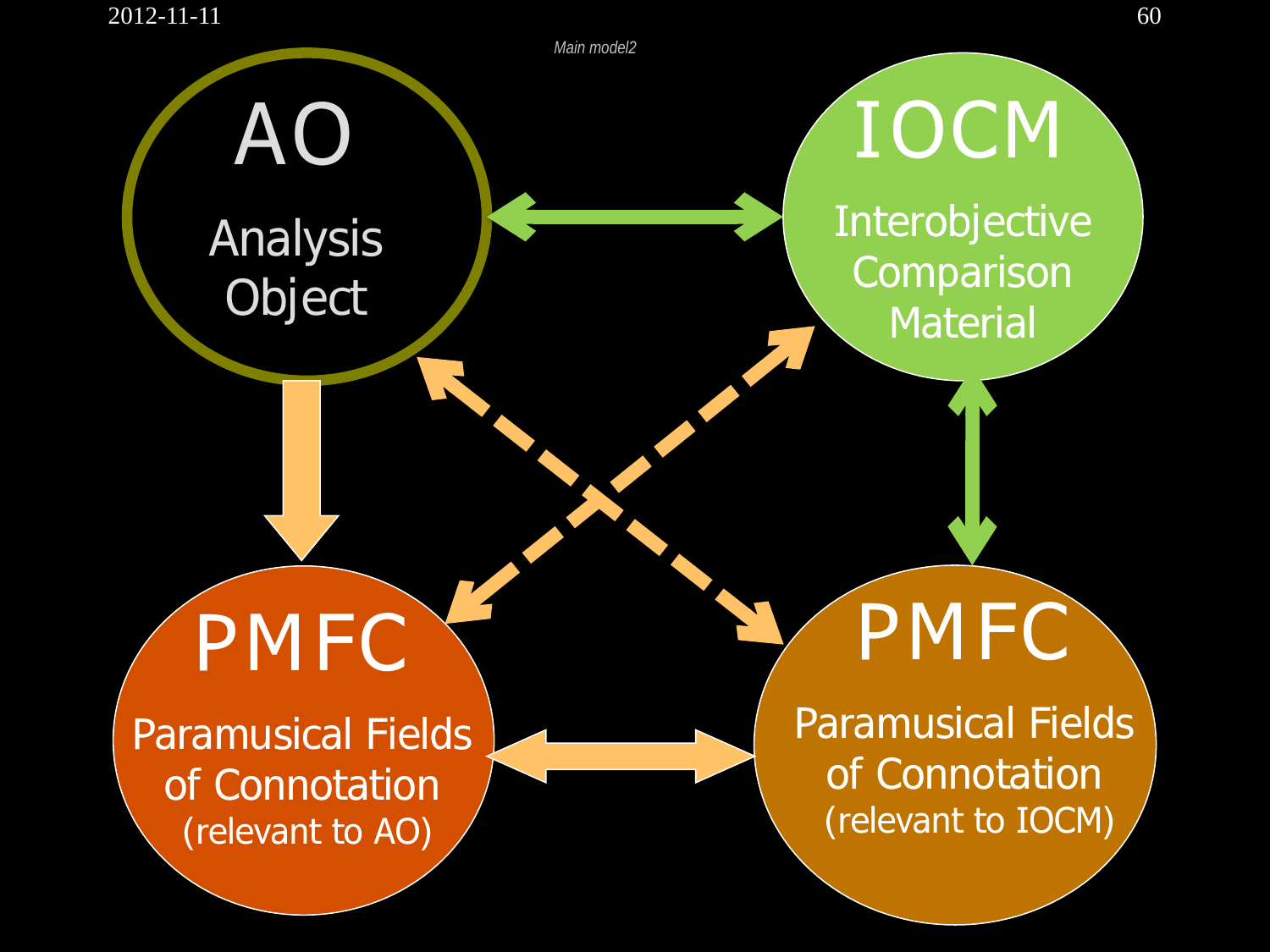

2012-11-11
60
Main model2

AO
Analysis
Object
IOCM
Interobjective
Comparison
Material

PMFC
Paramusical Fields
of Connotation
 (relevant to IOCM)
PMFC
Paramusical Fields
of Connotation
 (relevant to AO)